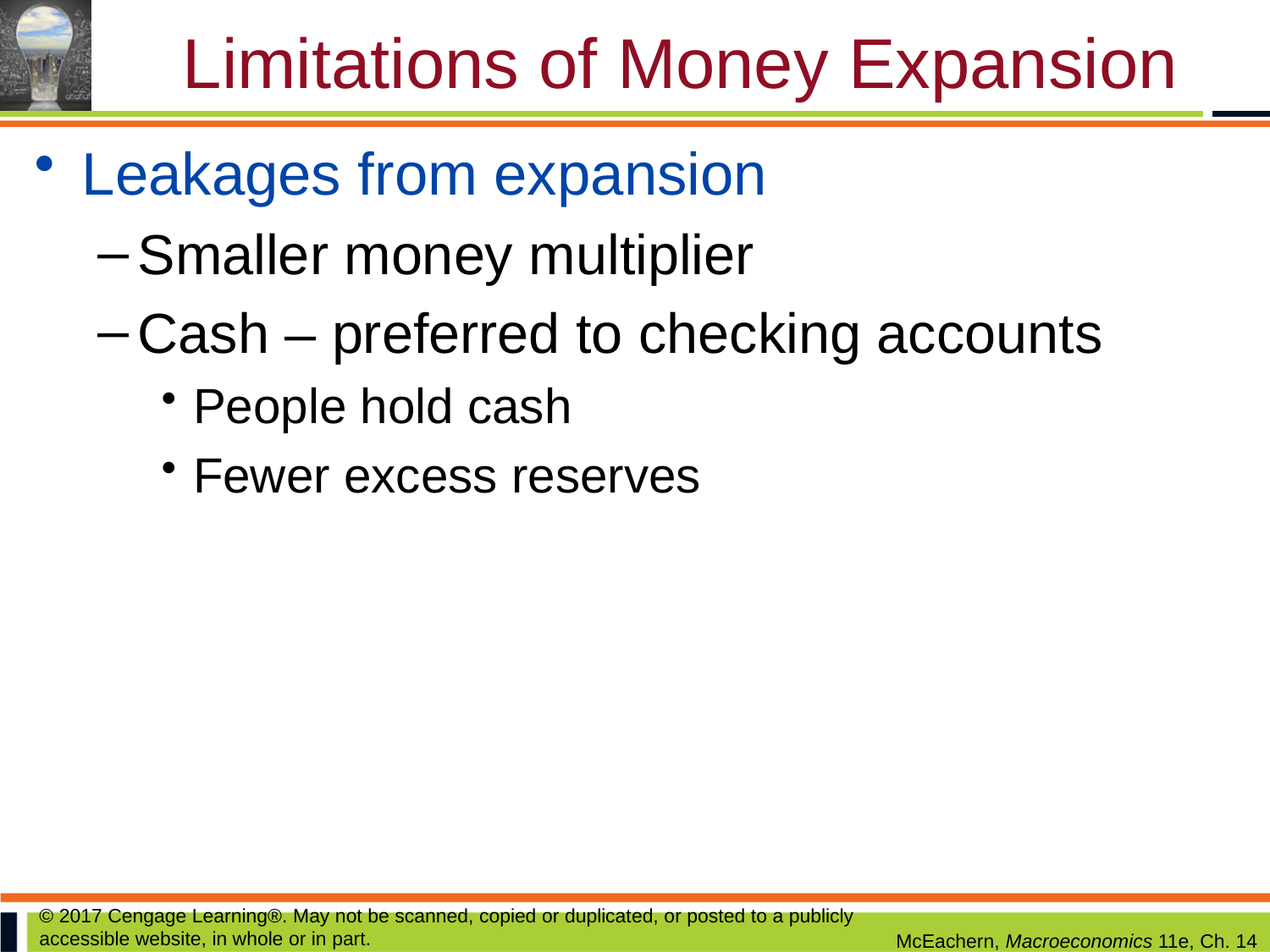

# Limitations of Money Expansion
Leakages from expansion
Smaller money multiplier
Cash – preferred to checking accounts
People hold cash
Fewer excess reserves

© 2017 Cengage Learning®. May not be scanned, copied or duplicated, or posted to a publicly accessible website, in whole or in part.